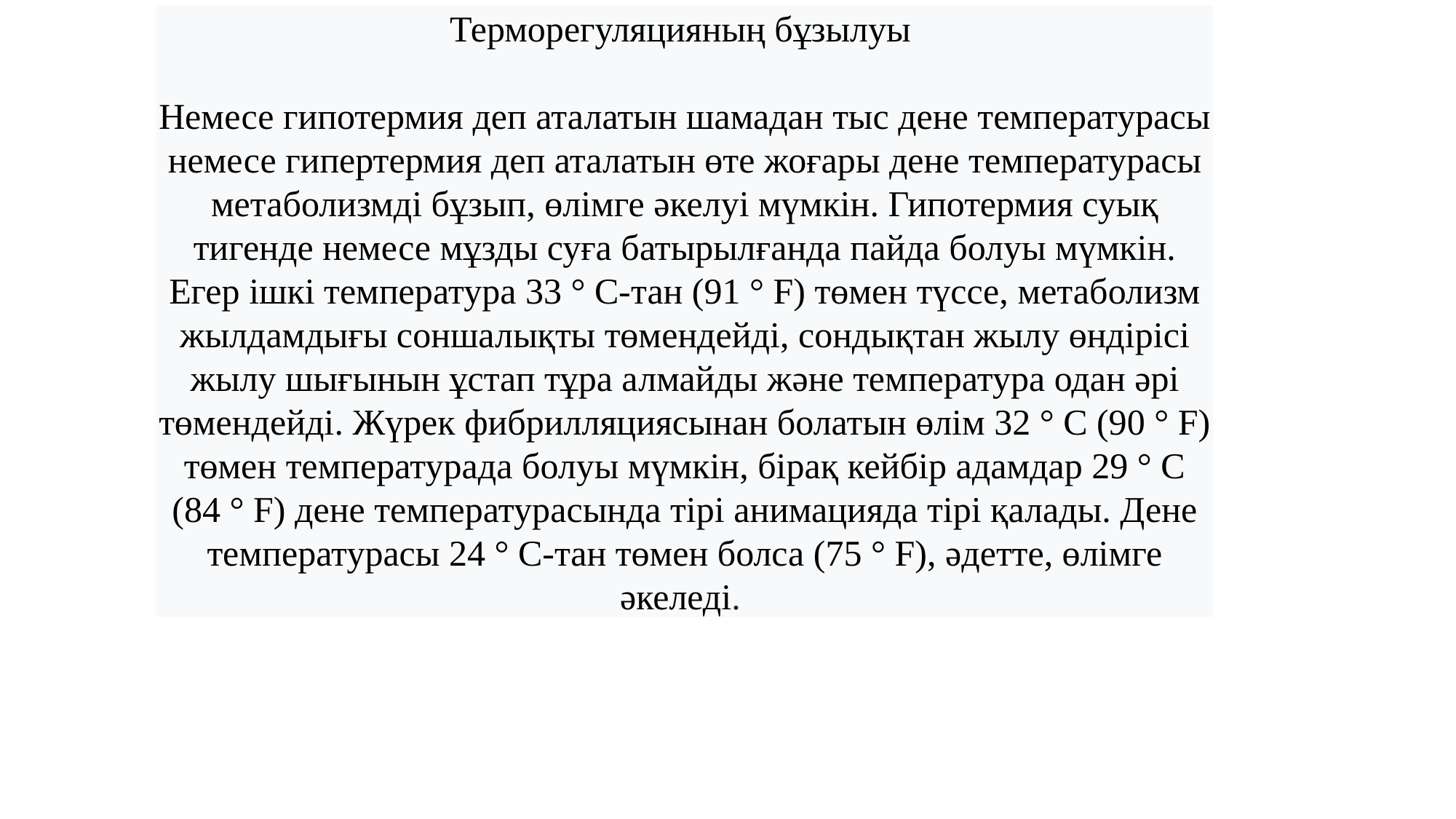

Терморегуляцияның бұзылуы

Немесе гипотермия деп аталатын шамадан тыс дене температурасы немесе гипертермия деп аталатын өте жоғары дене температурасы метаболизмді бұзып, өлімге әкелуі мүмкін. Гипотермия суық тигенде немесе мұзды суға батырылғанда пайда болуы мүмкін. Егер ішкі температура 33 ° C-тан (91 ° F) төмен түссе, метаболизм жылдамдығы соншалықты төмендейді, сондықтан жылу өндірісі жылу шығынын ұстап тұра алмайды және температура одан әрі төмендейді. Жүрек фибрилляциясынан болатын өлім 32 ° C (90 ° F) төмен температурада болуы мүмкін, бірақ кейбір адамдар 29 ° C (84 ° F) дене температурасында тірі анимацияда тірі қалады. Дене температурасы 24 ° C-тан төмен болса (75 ° F), әдетте, өлімге әкеледі.